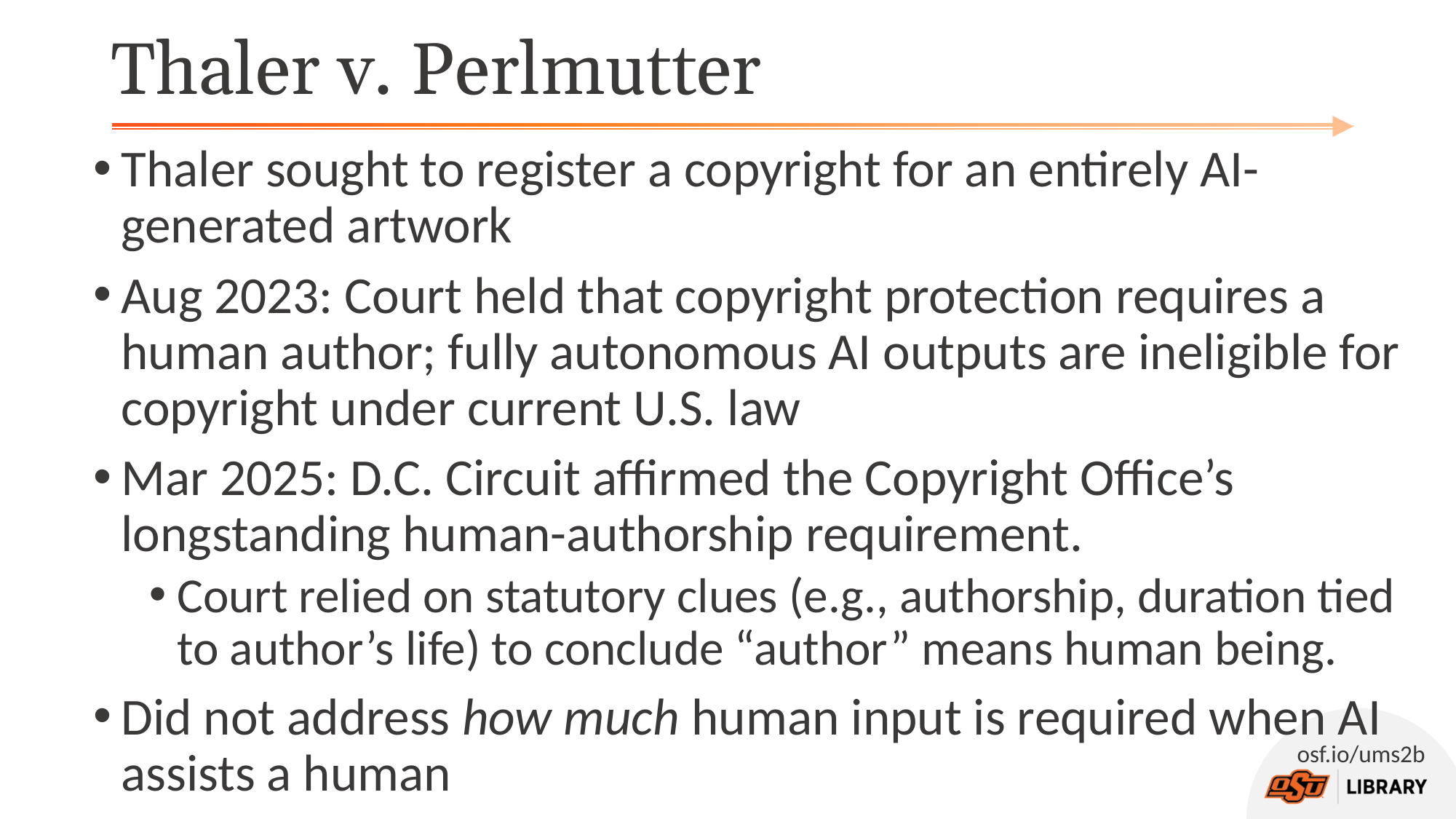

# Thaler v. Perlmutter
Thaler sought to register a copyright for an entirely AI-generated artwork
Aug 2023: Court held that copyright protection requires a human author; fully autonomous AI outputs are ineligible for copyright under current U.S. law
Mar 2025: D.C. Circuit affirmed the Copyright Office’s longstanding human-authorship requirement.
Court relied on statutory clues (e.g., authorship, duration tied to author’s life) to conclude “author” means human being.
Did not address how much human input is required when AI assists a human